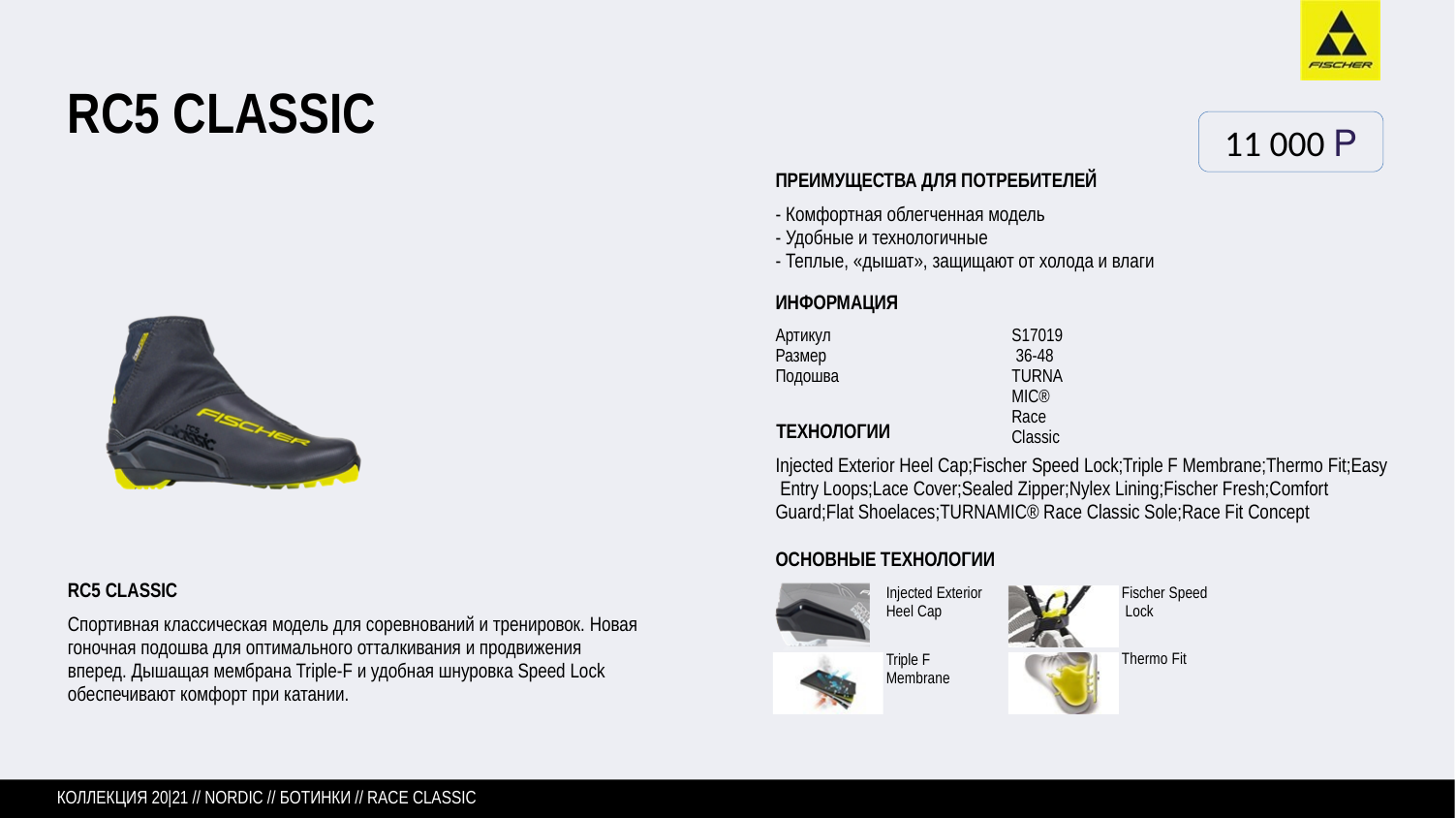

# RC5 CLASSIC
11 000 P
ПРЕИМУЩЕСТВА ДЛЯ ПОТРЕБИТЕЛЕЙ
- Комфортная облегченная модель
- Удобные и технологичные
- Теплые, «дышат», защищают от холода и влаги
ИНФОРМАЦИЯ

Артикул Размер
Подошва
S17019  36-48
TURNAMIC® Race Classic
ТЕХНОЛОГИИ
Injected Exterior Heel Cap;Fischer Speed Lock;Triple F Membrane;Thermo Fit;Easy  Entry Loops;Lace Cover;Sealed Zipper;Nylex Lining;Fischer Fresh;Comfort  Guard;Flat Shoelaces;TURNAMIC® Race Classic Sole;Race Fit Concept
ОСНОВНЫЕ ТЕХНОЛОГИИ
Injected Exterior  Heel Cap
RC5 CLASSIC
Спортивная классическая модель для соревнований и тренировок. Новая гоночная подошва для оптимального отталкивания и продвижения вперед. Дышащая мембрана Triple-F и удобная шнуровка Speed Lock обеспечивают комфорт при катании.
Fischer Speed  Lock

Triple F  Membrane
Thermo Fit

КОЛЛЕКЦИЯ 20|21 // NORDIC // БОТИНКИ // RACE CLASSIC